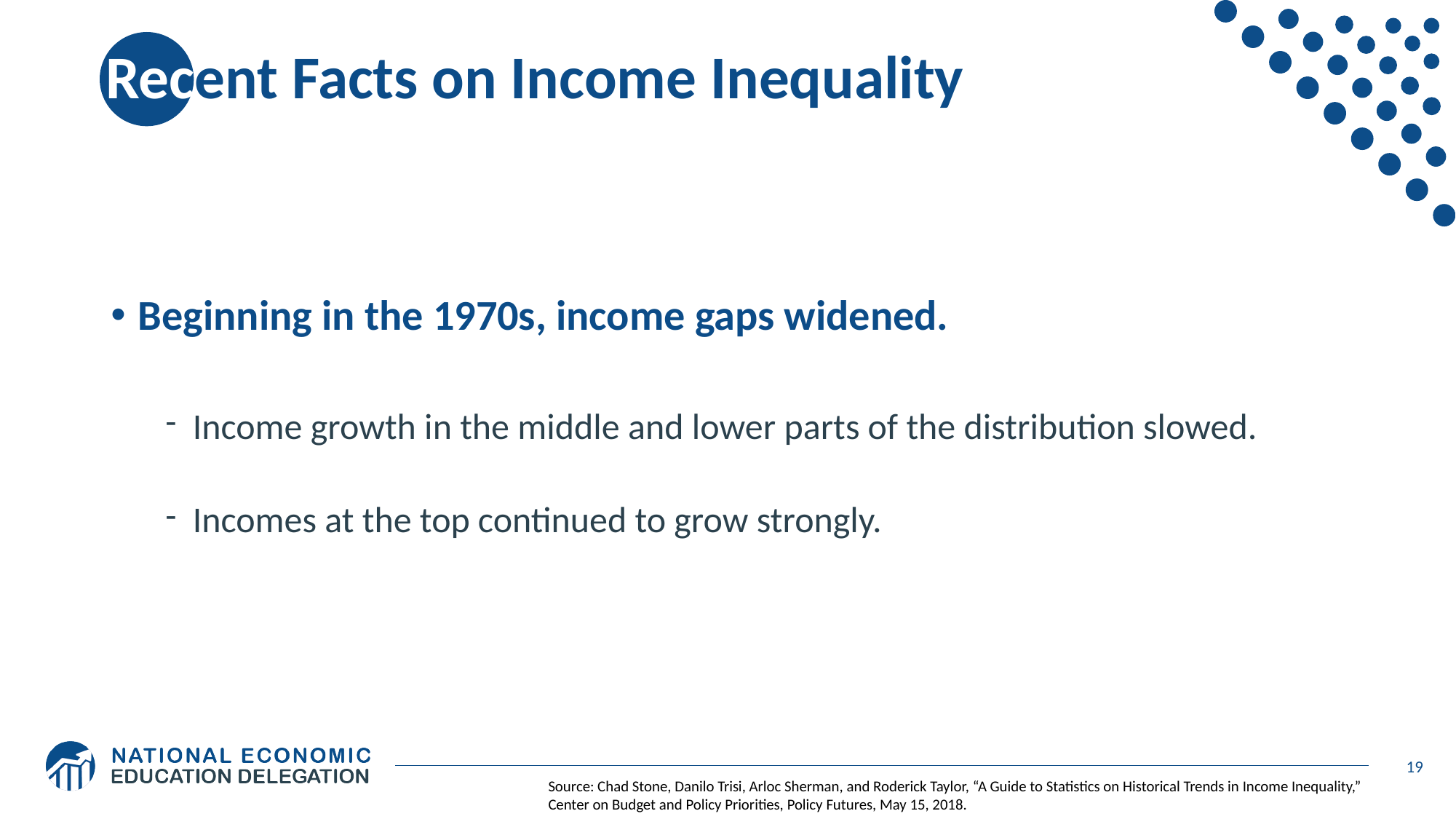

# Recent Facts on Income Inequality
Beginning in the 1970s, income gaps widened.

Income growth in the middle and lower parts of the distribution slowed.

Incomes at the top continued to grow strongly.

19
Source: Chad Stone, Danilo Trisi, Arloc Sherman, and Roderick Taylor, “A Guide to Statistics on Historical Trends in Income Inequality,”
Center on Budget and Policy Priorities, Policy Futures, May 15, 2018.